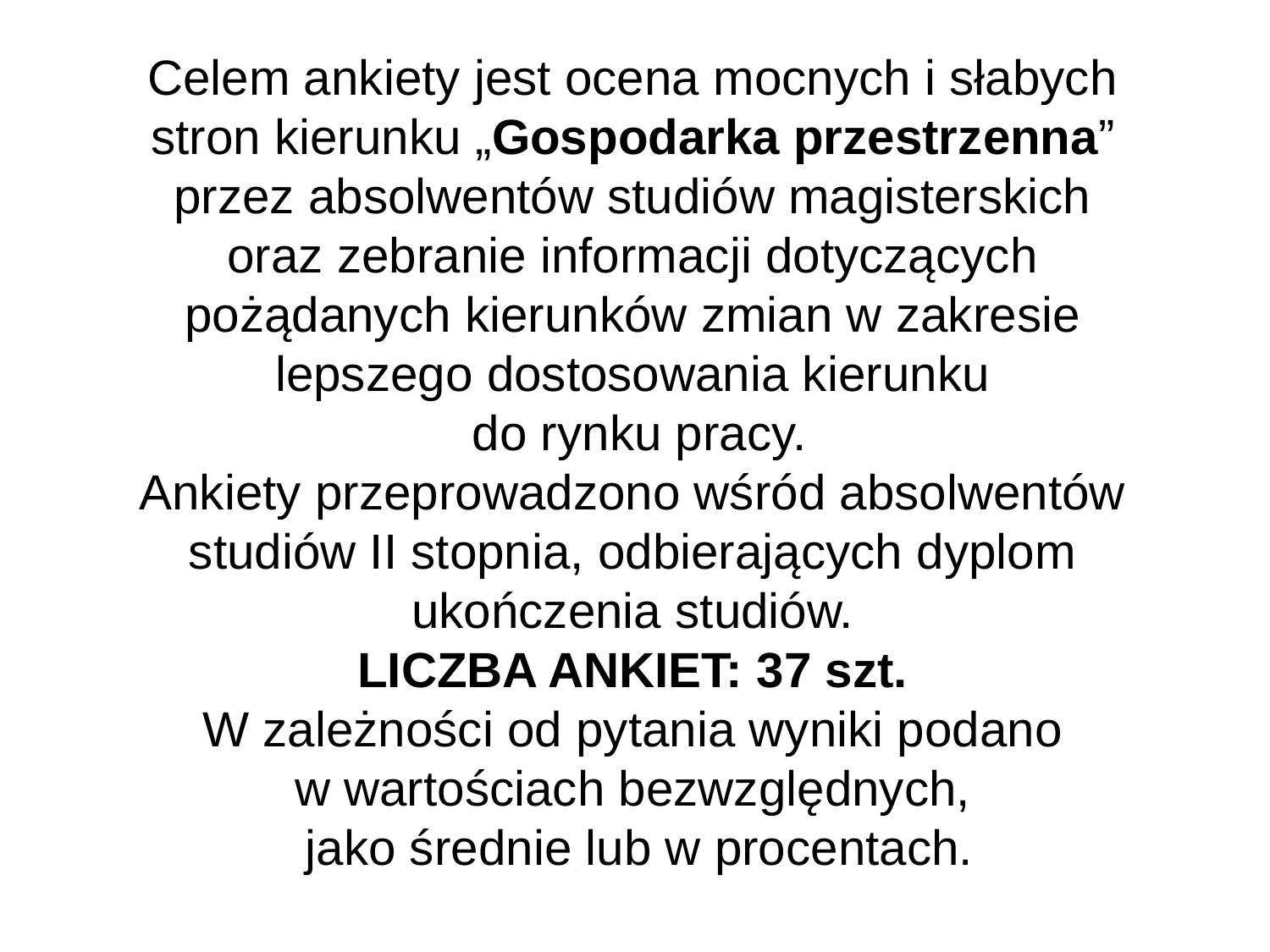

Celem ankiety jest ocena mocnych i słabych
stron kierunku „Gospodarka przestrzenna”
przez absolwentów studiów magisterskich
oraz zebranie informacji dotyczących
pożądanych kierunków zmian w zakresie
lepszego dostosowania kierunku
do rynku pracy.
Ankiety przeprowadzono wśród absolwentów
studiów II stopnia, odbierających dyplom
ukończenia studiów.
LICZBA ANKIET: 37 szt.
W zależności od pytania wyniki podano
w wartościach bezwzględnych,
jako średnie lub w procentach.